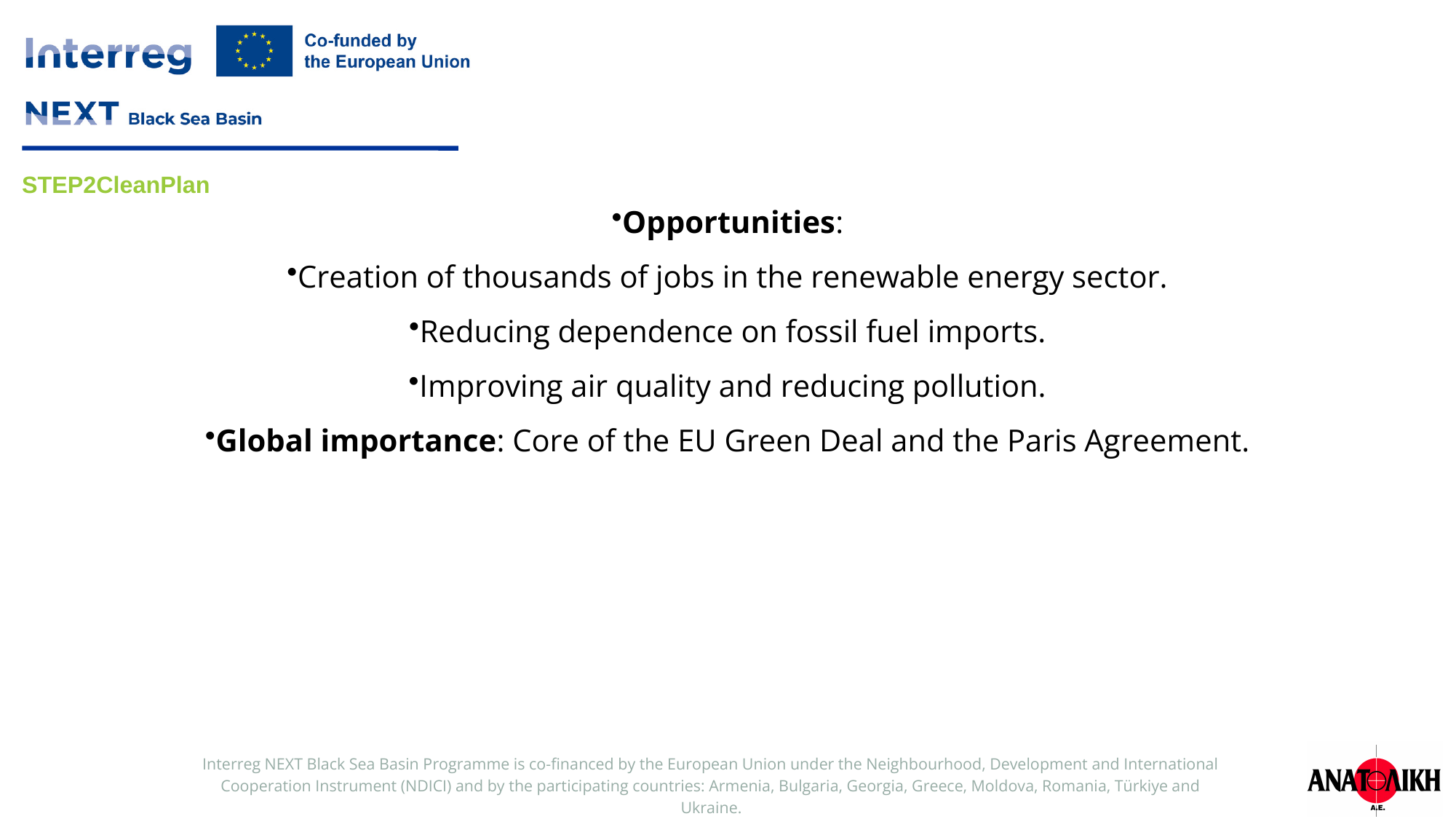

Opportunities:
Creation of thousands of jobs in the renewable energy sector.
Reducing dependence on fossil fuel imports.
Improving air quality and reducing pollution.
Global importance: Core of the EU Green Deal and the Paris Agreement.